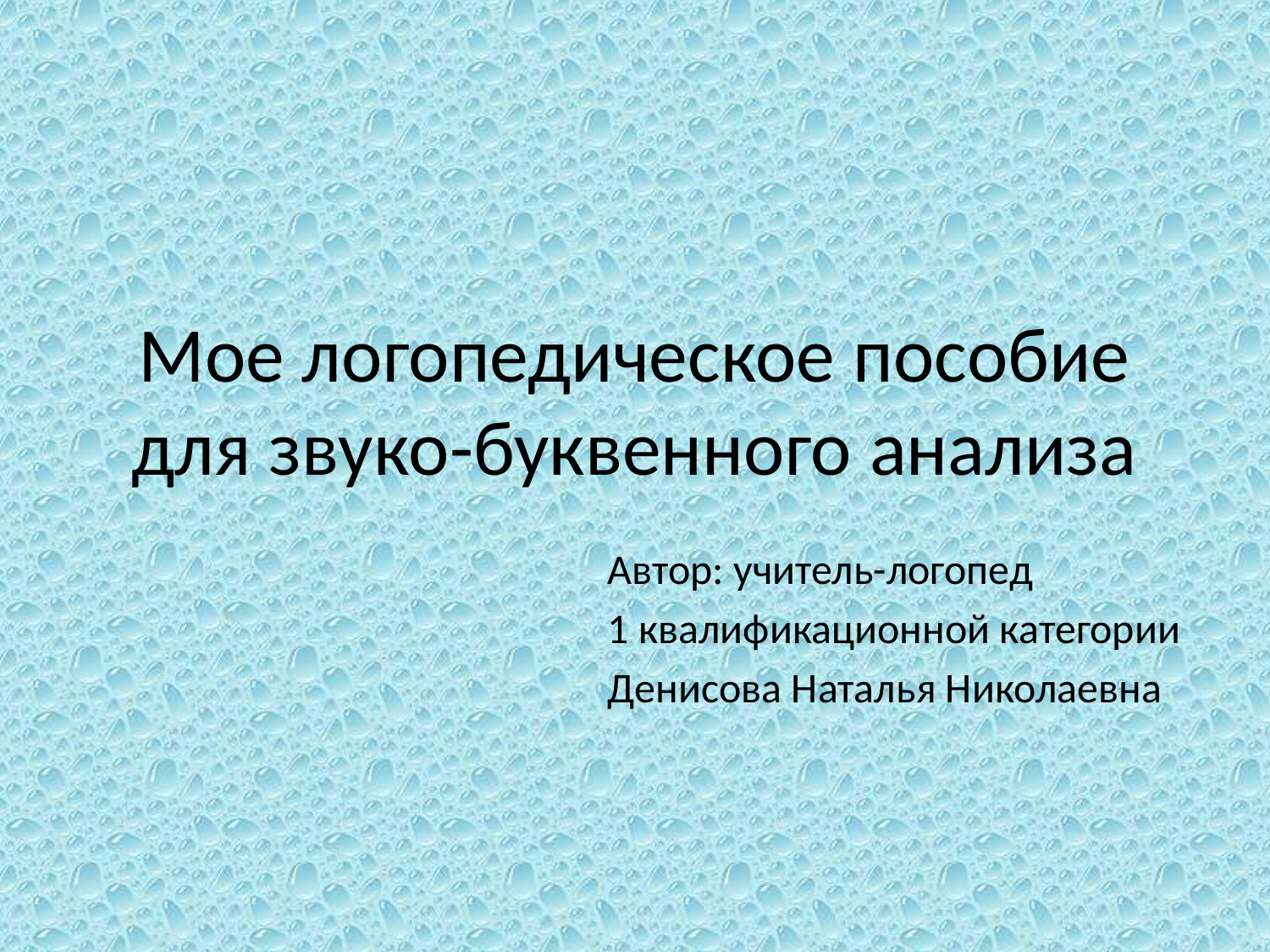

# Мое логопедическое пособие для звуко-буквенного анализа
Автор: учитель-логопед
1 квалификационной категории
Денисова Наталья Николаевна